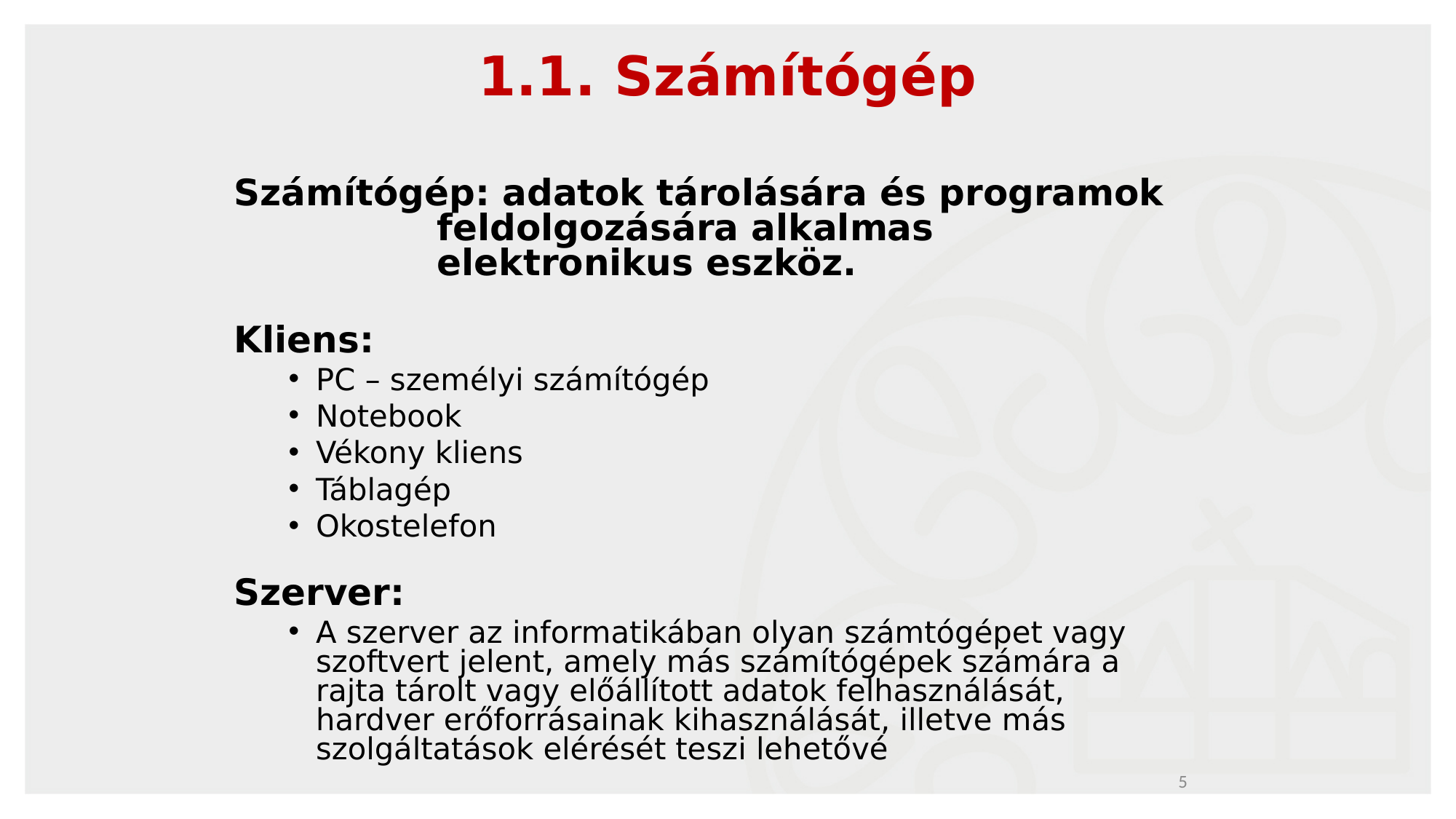

# 1.1. Számítógép
Számítógép: adatok tárolására és programok feldolgozására alkalmas elektronikus eszköz.

Kliens:
PC – személyi számítógép
Notebook
Vékony kliens
Táblagép
Okostelefon

Szerver:
A szerver az informatikában olyan számtógépet vagy szoftvert jelent, amely más számítógépek számára a rajta tárolt vagy előállított adatok felhasználását, hardver erőforrásainak kihasználását, illetve más szolgáltatások elérését teszi lehetővé
5